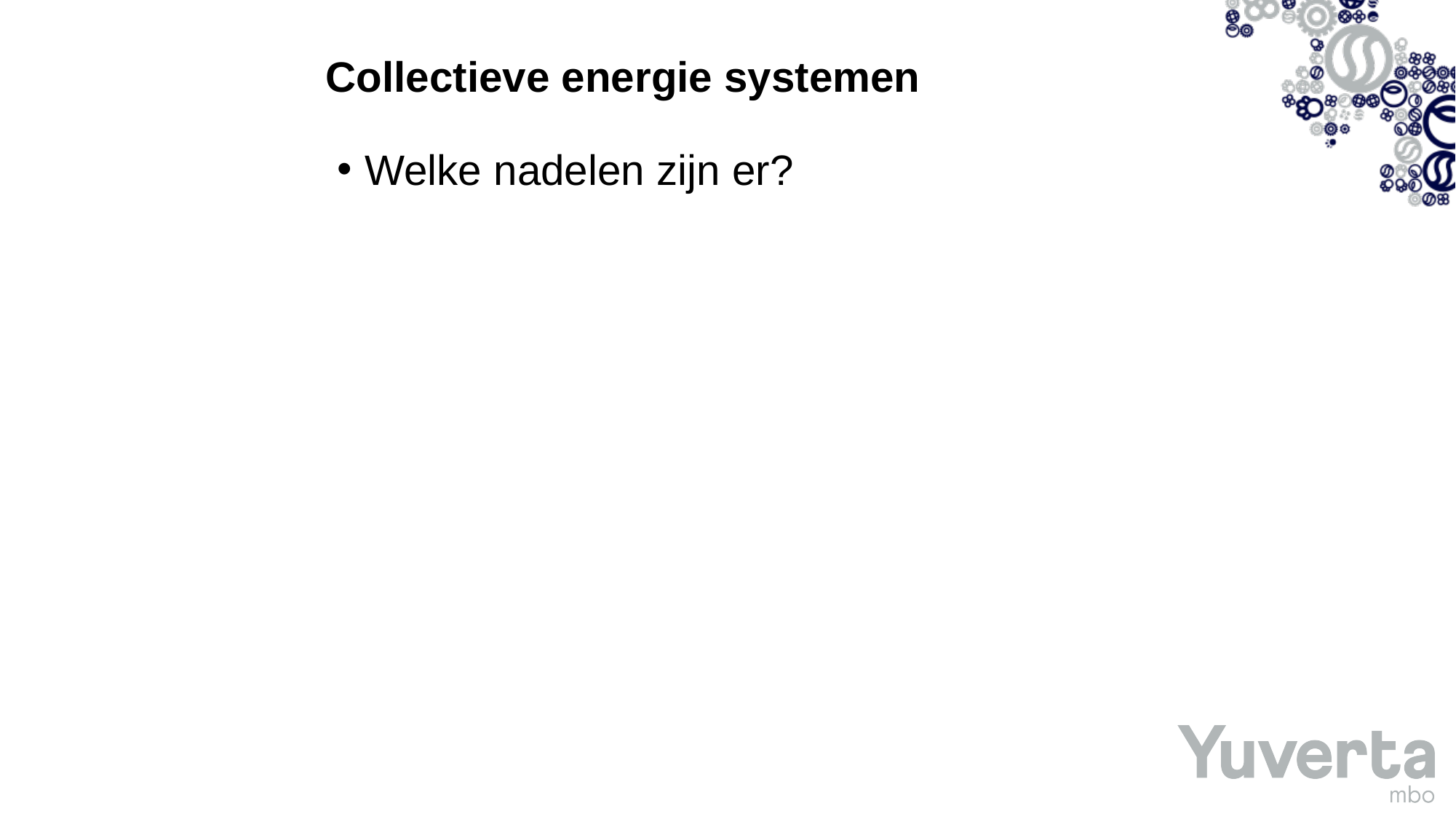

# Collectieve energie systemen
Welke nadelen zijn er?